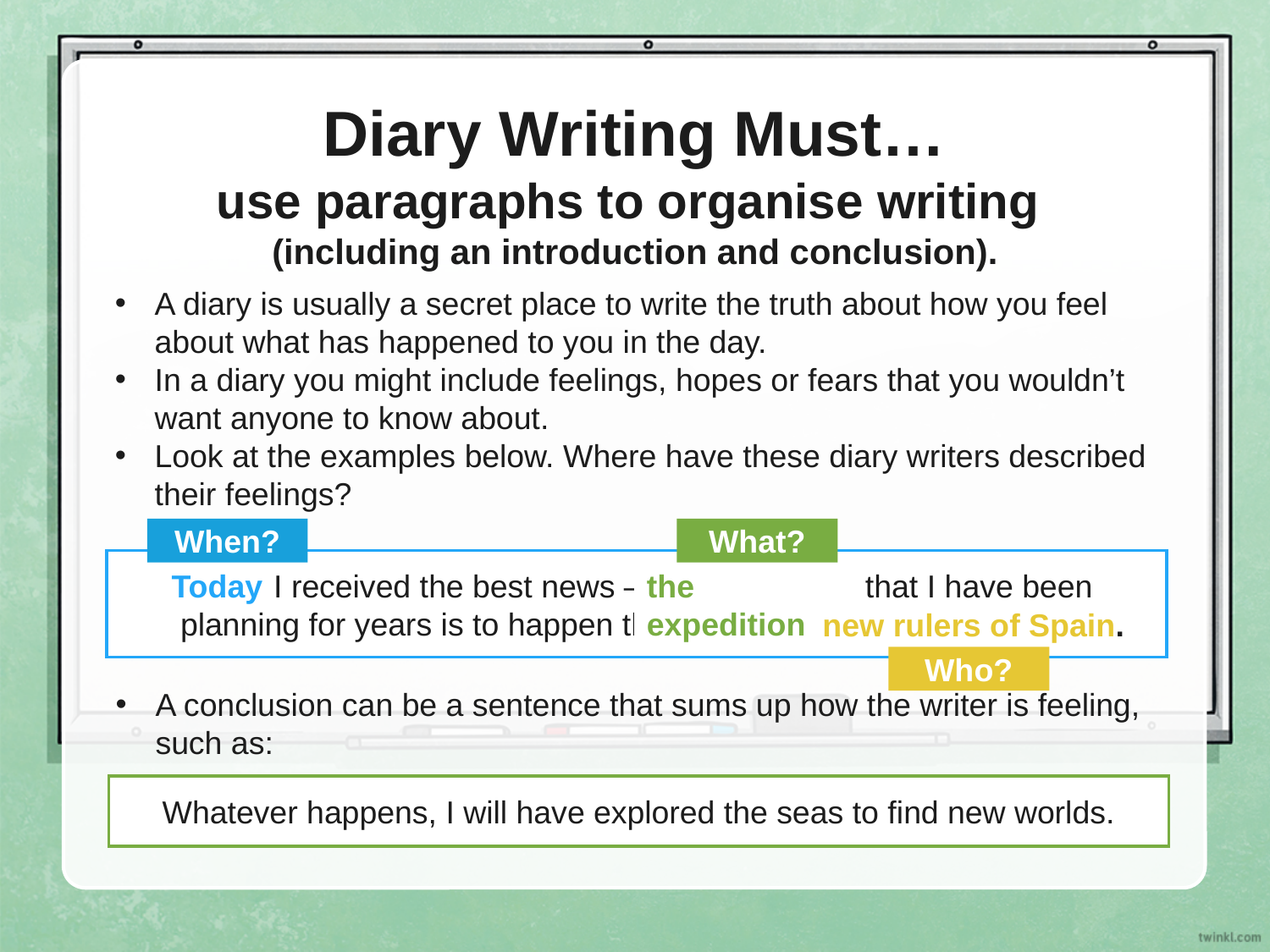

# Diary Writing Must…
use paragraphs to organise writing
(including an introduction and conclusion).
A diary is usually a secret place to write the truth about how you feel about what has happened to you in the day.
In a diary you might include feelings, hopes or fears that you wouldn’t want anyone to know about.
Look at the examples below. Where have these diary writers described their feelings?
When?
Today
What?
the expedition
Today I received the best news – the expedition  that I have been planning for years is to happen thanks to the new rulers of Spain.
new rulers of Spain.
Who?
A conclusion can be a sentence that sums up how the writer is feeling, such as:
Whatever happens, I will have explored the seas to find new worlds.